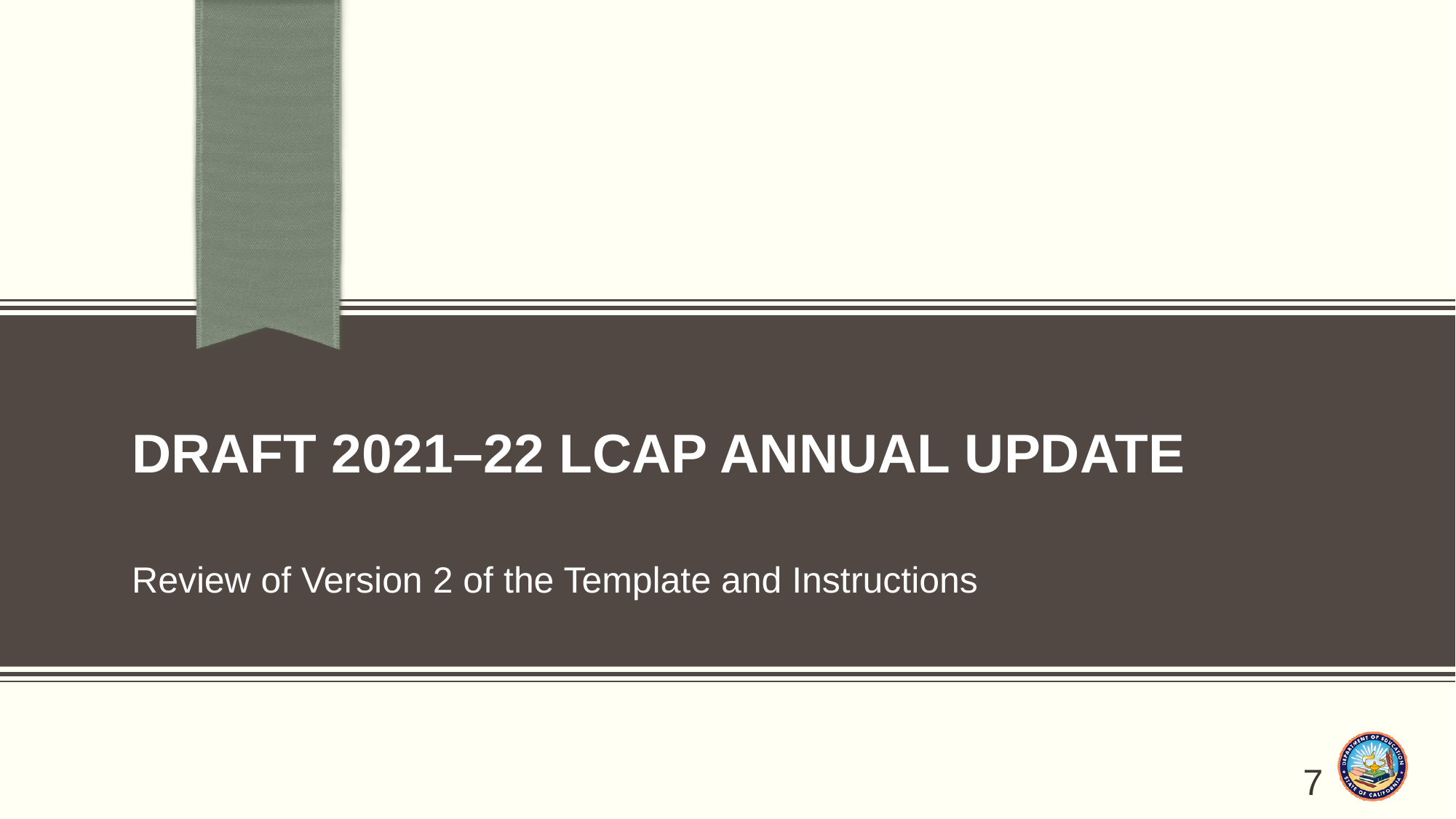

# Draft 2021–22 LCAP Annual Update
Review of Version 2 of the Template and Instructions
7